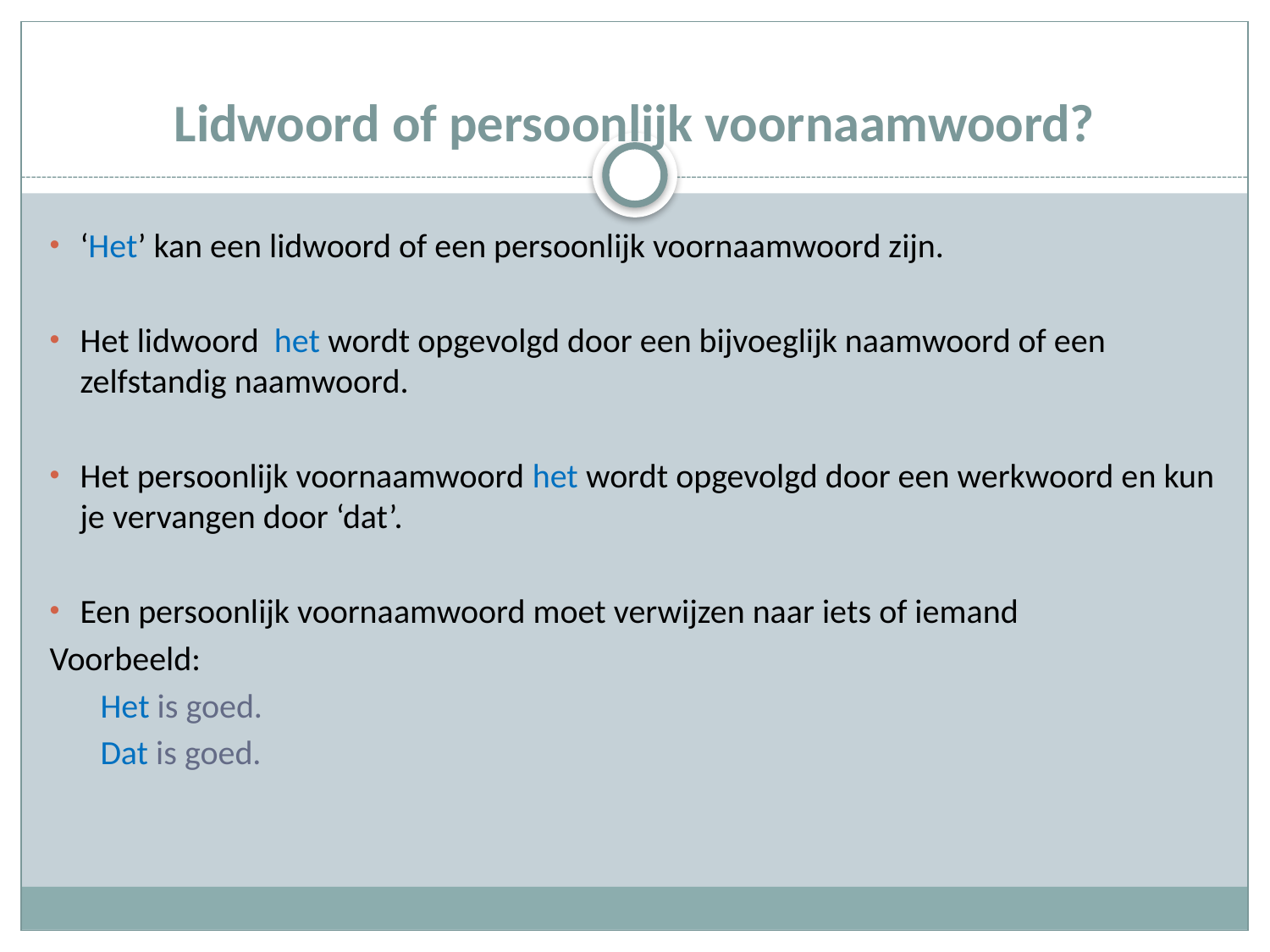

# Lidwoord of persoonlijk voornaamwoord?

‘Het’ kan een lidwoord of een persoonlijk voornaamwoord zijn.

Het lidwoord  het wordt opgevolgd door een bijvoeglijk naamwoord of een zelfstandig naamwoord.

Het persoonlijk voornaamwoord het wordt opgevolgd door een werkwoord en kun je vervangen door ‘dat’.

Een persoonlijk voornaamwoord moet verwijzen naar iets of iemand
Voorbeeld:
Het is goed.
Dat is goed.